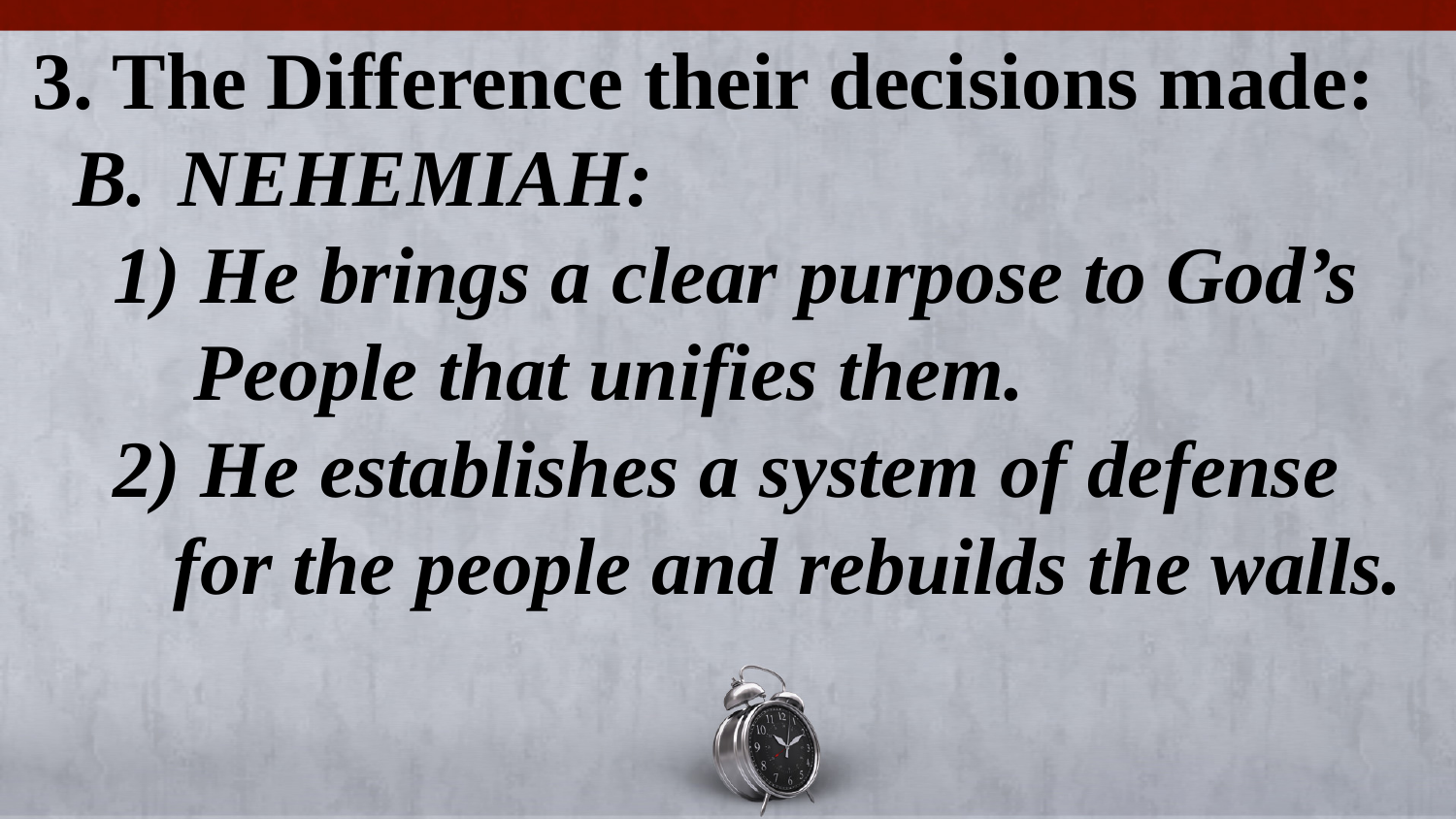

3. The Difference their decisions made:
  B.	NEHEMIAH:
    1) He brings a clear purpose to God’s
        People that unifies them.
    2) He establishes a system of defense
       for the people and rebuilds the walls.